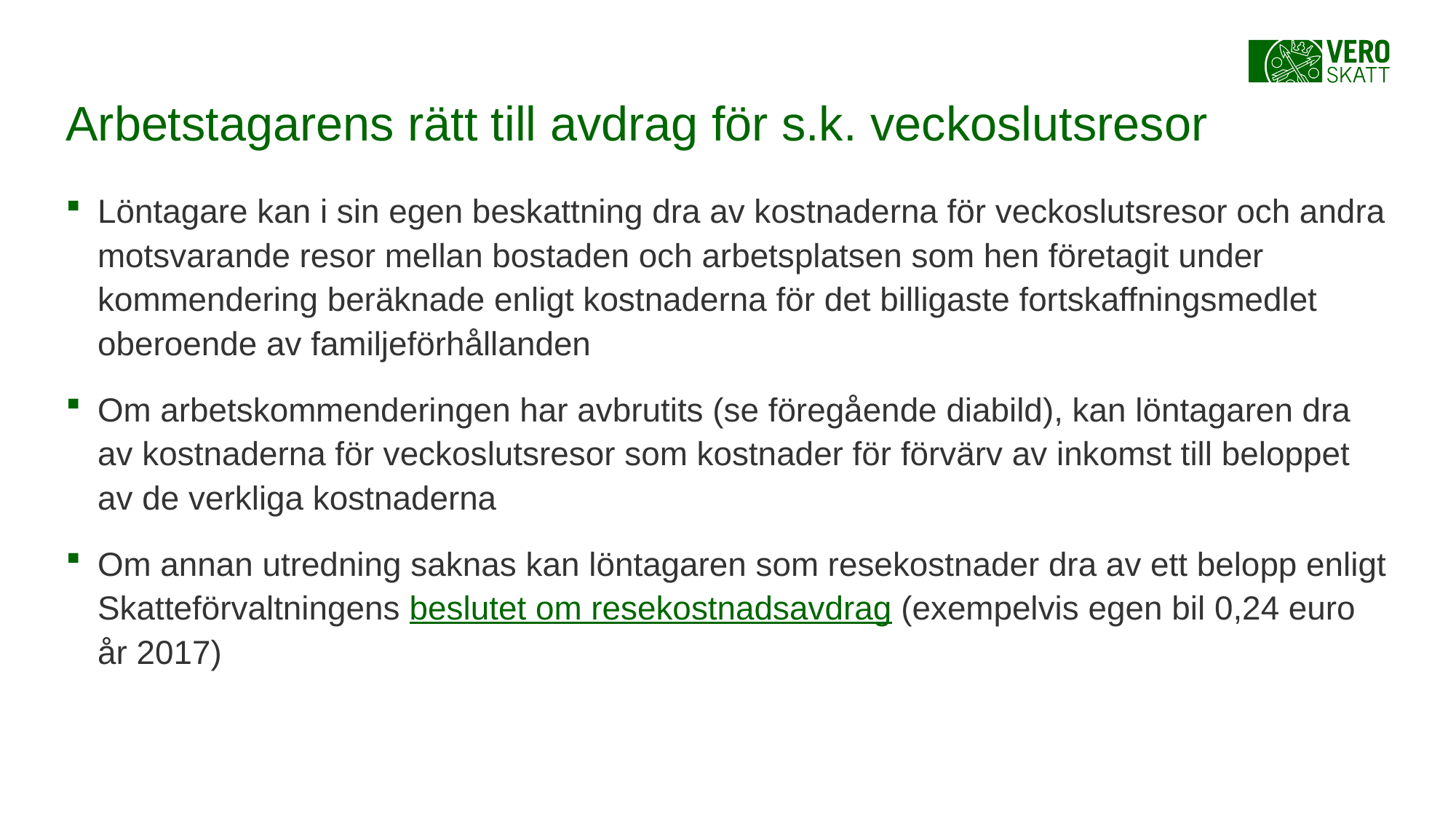

# Arbetstagarens rätt till avdrag för s.k. veckoslutsresor
Löntagare kan i sin egen beskattning dra av kostnaderna för veckoslutsresor och andra motsvarande resor mellan bostaden och arbetsplatsen som hen företagit under kommendering beräknade enligt kostnaderna för det billigaste fortskaffningsmedlet oberoende av familjeförhållanden

Om arbetskommenderingen har avbrutits (se föregående diabild), kan löntagaren dra av kostnaderna för veckoslutsresor som kostnader för förvärv av inkomst till beloppet av de verkliga kostnaderna

Om annan utredning saknas kan löntagaren som resekostnader dra av ett belopp enligt Skatteförvaltningens beslutet om resekostnadsavdrag (exempelvis egen bil 0,24 euro år 2017)